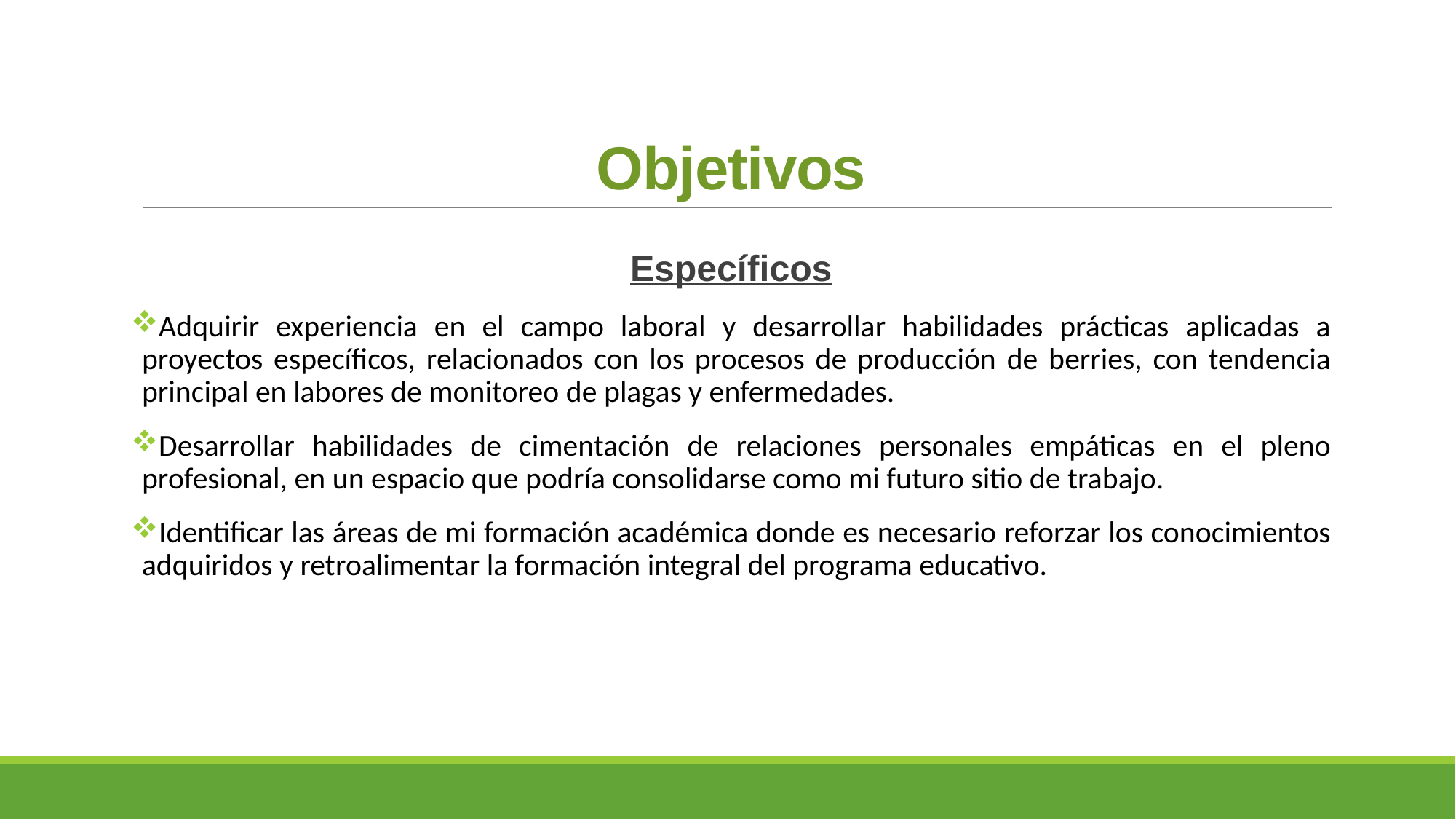

# Objetivos
Específicos
Adquirir experiencia en el campo laboral y desarrollar habilidades prácticas aplicadas a proyectos específicos, relacionados con los procesos de producción de berries, con tendencia principal en labores de monitoreo de plagas y enfermedades.
Desarrollar habilidades de cimentación de relaciones personales empáticas en el pleno profesional, en un espacio que podría consolidarse como mi futuro sitio de trabajo.
Identificar las áreas de mi formación académica donde es necesario reforzar los conocimientos adquiridos y retroalimentar la formación integral del programa educativo.